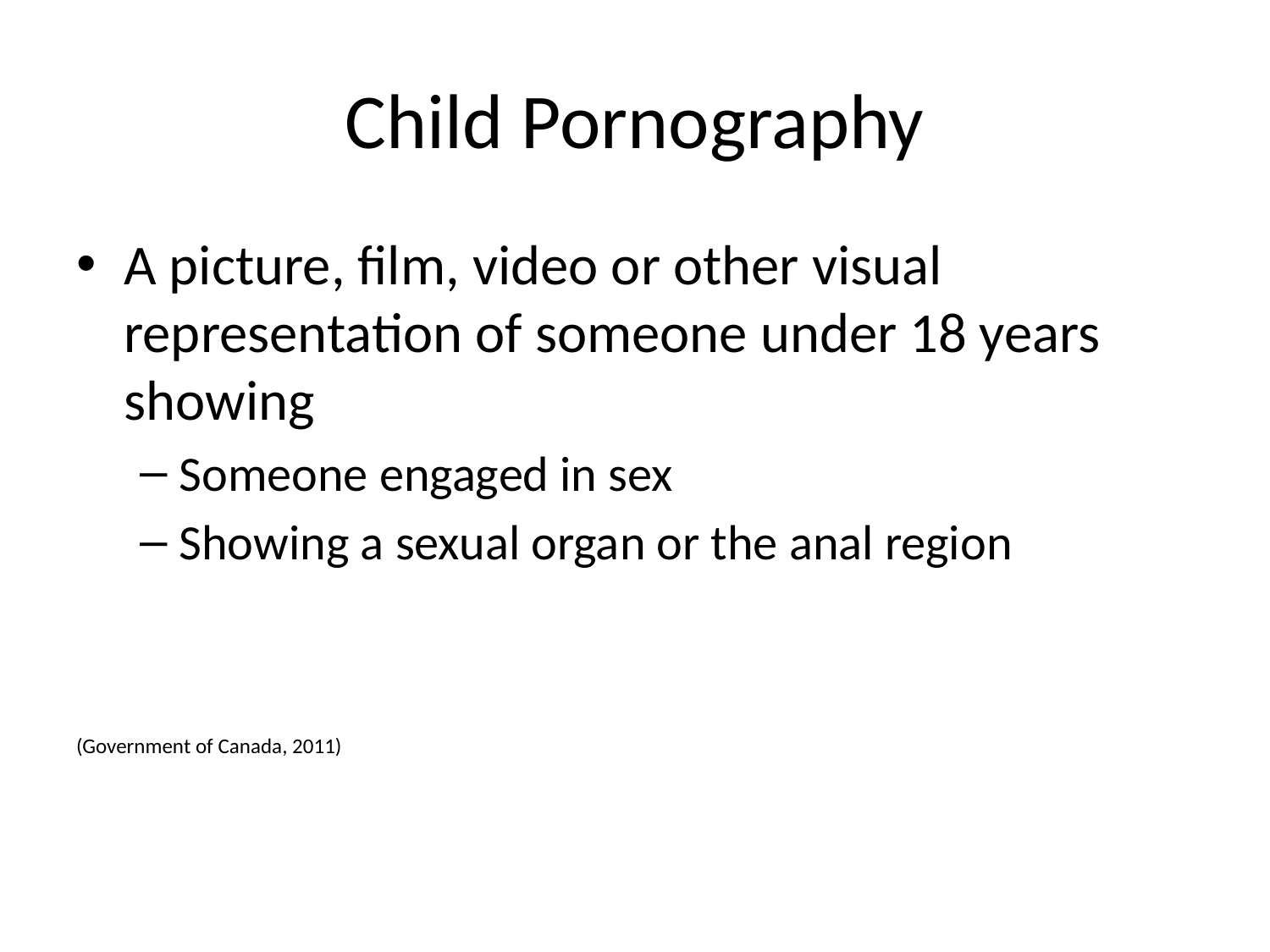

# Child Pornography
A picture, film, video or other visual representation of someone under 18 years showing
Someone engaged in sex
Showing a sexual organ or the anal region

(Government of Canada, 2011)